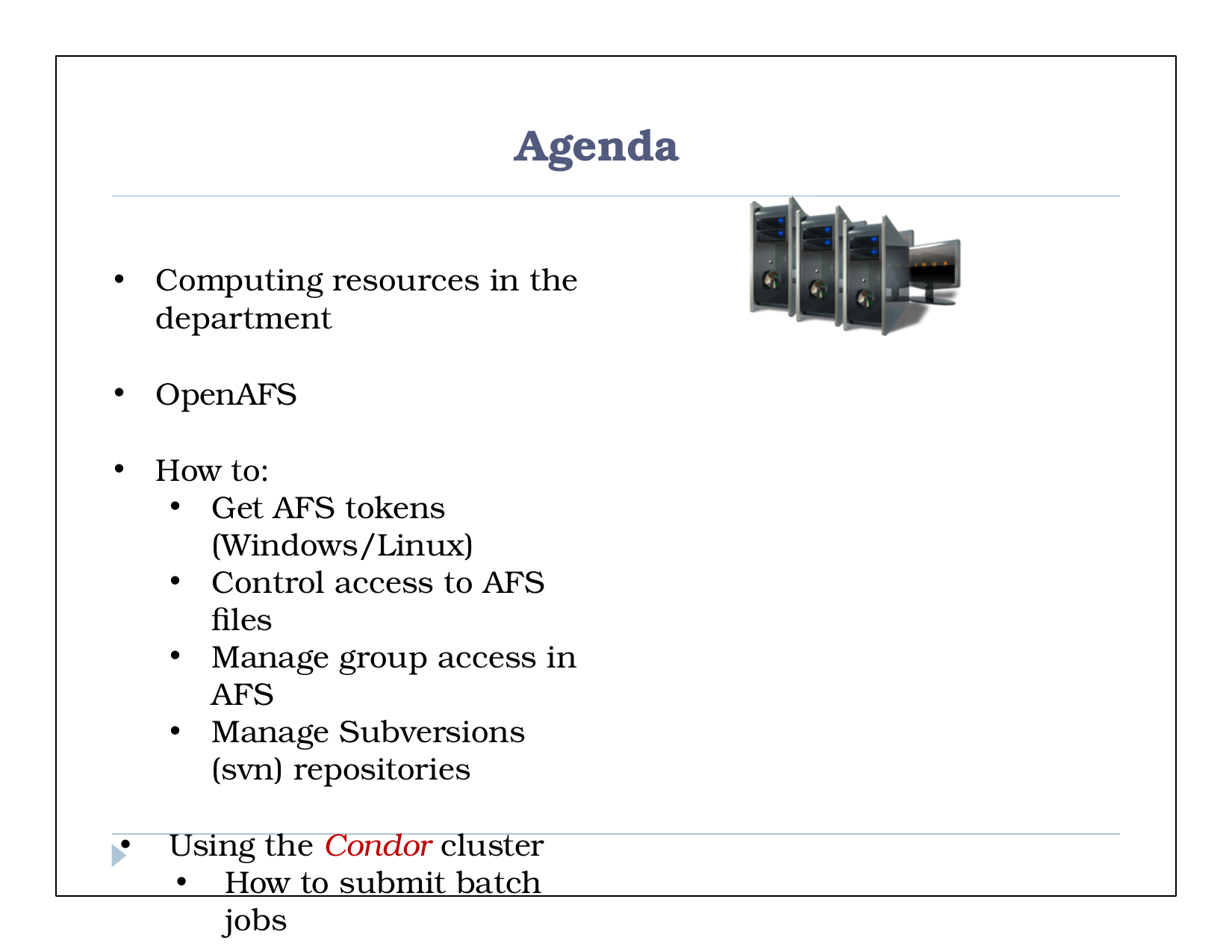

# Agenda

Computing resources in the department

OpenAFS

How to:
Get AFS tokens (Windows/Linux)
Control access to AFS files
Manage group access in AFS
Manage Subversions (svn) repositories

Using the Condor cluster
How to submit batch jobs